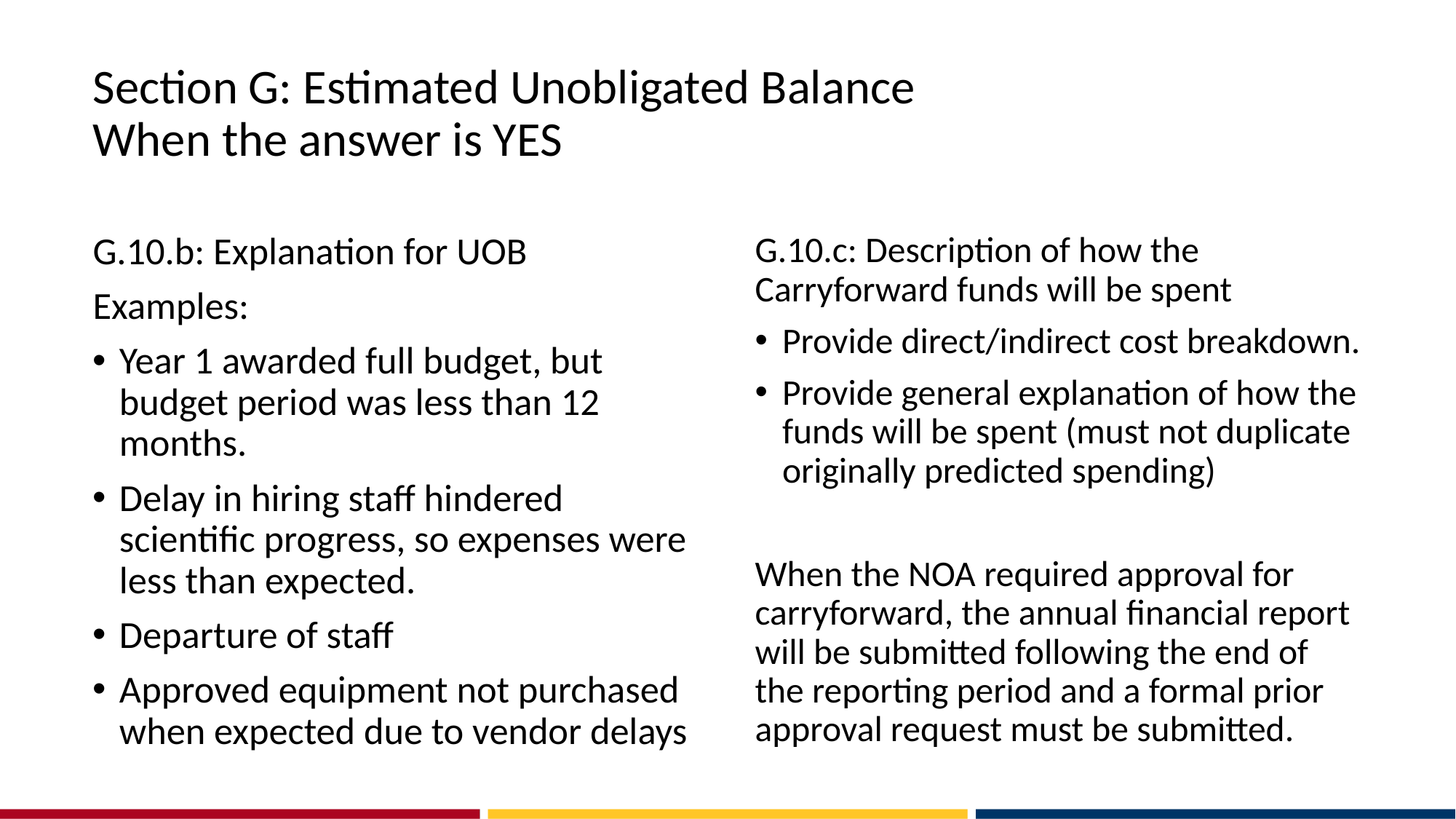

# Section G: Estimated Unobligated Balance When the answer is YES
G.10.b: Explanation for UOB
Examples:
Year 1 awarded full budget, but budget period was less than 12 months.
Delay in hiring staff hindered scientific progress, so expenses were less than expected.
Departure of staff
Approved equipment not purchased when expected due to vendor delays

G.10.c: Description of how the Carryforward funds will be spent
Provide direct/indirect cost breakdown.
Provide general explanation of how the funds will be spent (must not duplicate originally predicted spending)

When the NOA required approval for carryforward, the annual financial report will be submitted following the end of the reporting period and a formal prior approval request must be submitted.